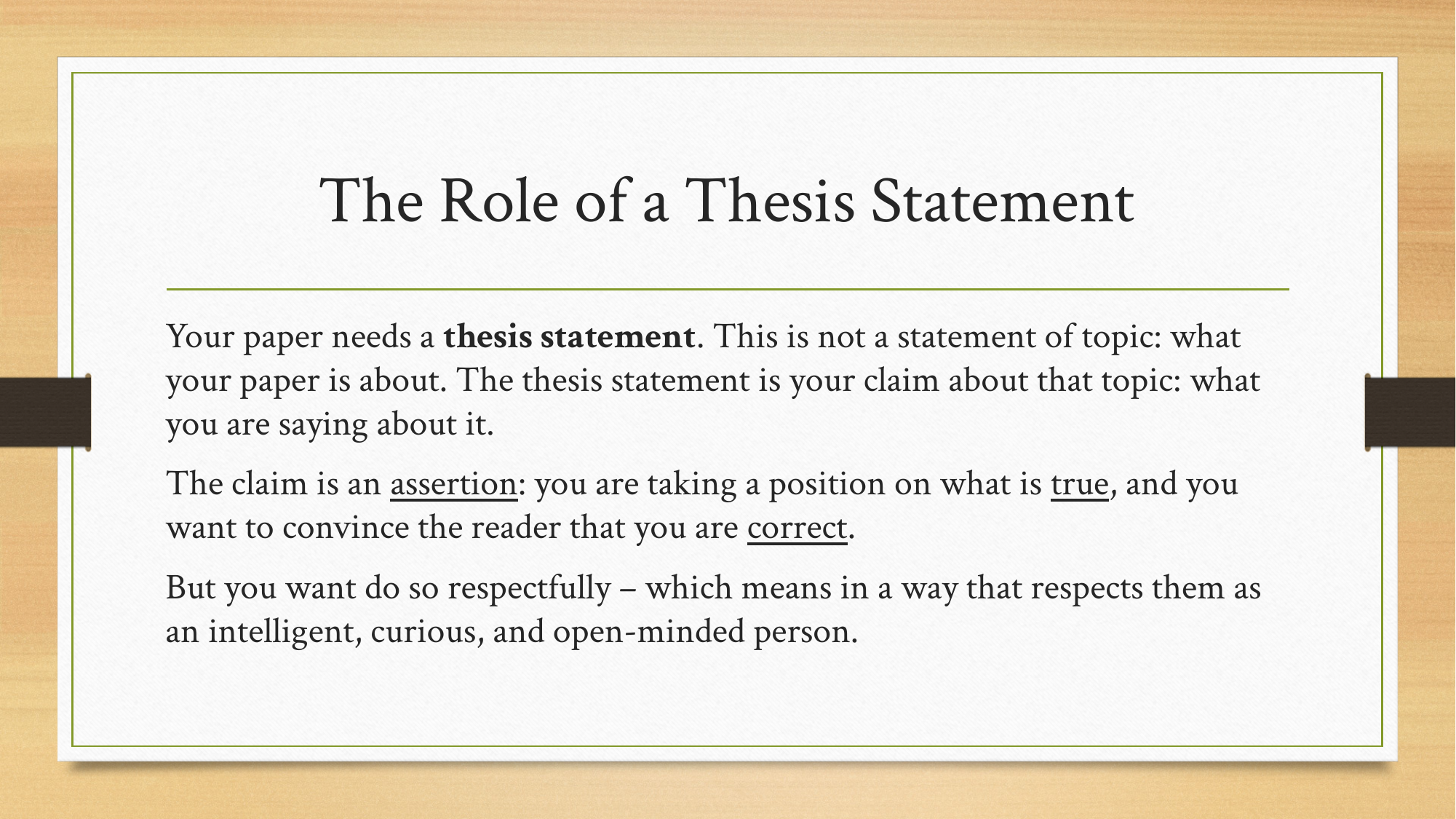

# The Role of a Thesis Statement
Your paper needs a thesis statement. This is not a statement of topic: what your paper is about. The thesis statement is your claim about that topic: what you are saying about it.
The claim is an assertion: you are taking a position on what is true, and you want to convince the reader that you are correct.
But you want do so respectfully – which means in a way that respects them as an intelligent, curious, and open-minded person.